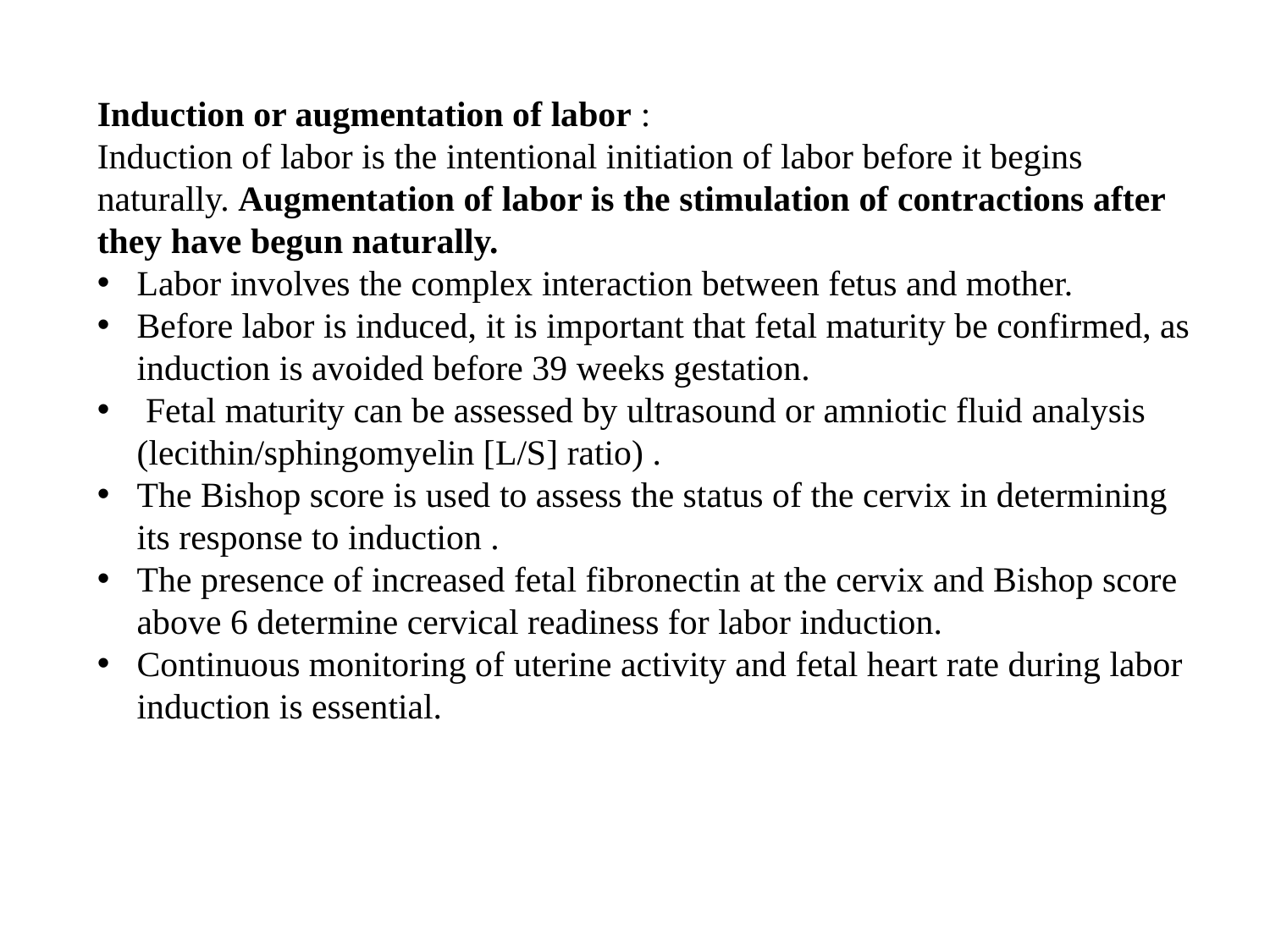

Induction or augmentation of labor :
Induction of labor is the intentional initiation of labor before it begins naturally. Augmentation of labor is the stimulation of contractions after they have begun naturally.
Labor involves the complex interaction between fetus and mother.
Before labor is induced, it is important that fetal maturity be confirmed, as induction is avoided before 39 weeks gestation.
 Fetal maturity can be assessed by ultrasound or amniotic fluid analysis (lecithin/sphingomyelin [L/S] ratio) .
The Bishop score is used to assess the status of the cervix in determining its response to induction .
The presence of increased fetal fibronectin at the cervix and Bishop score above 6 determine cervical readiness for labor induction.
Continuous monitoring of uterine activity and fetal heart rate during labor induction is essential.